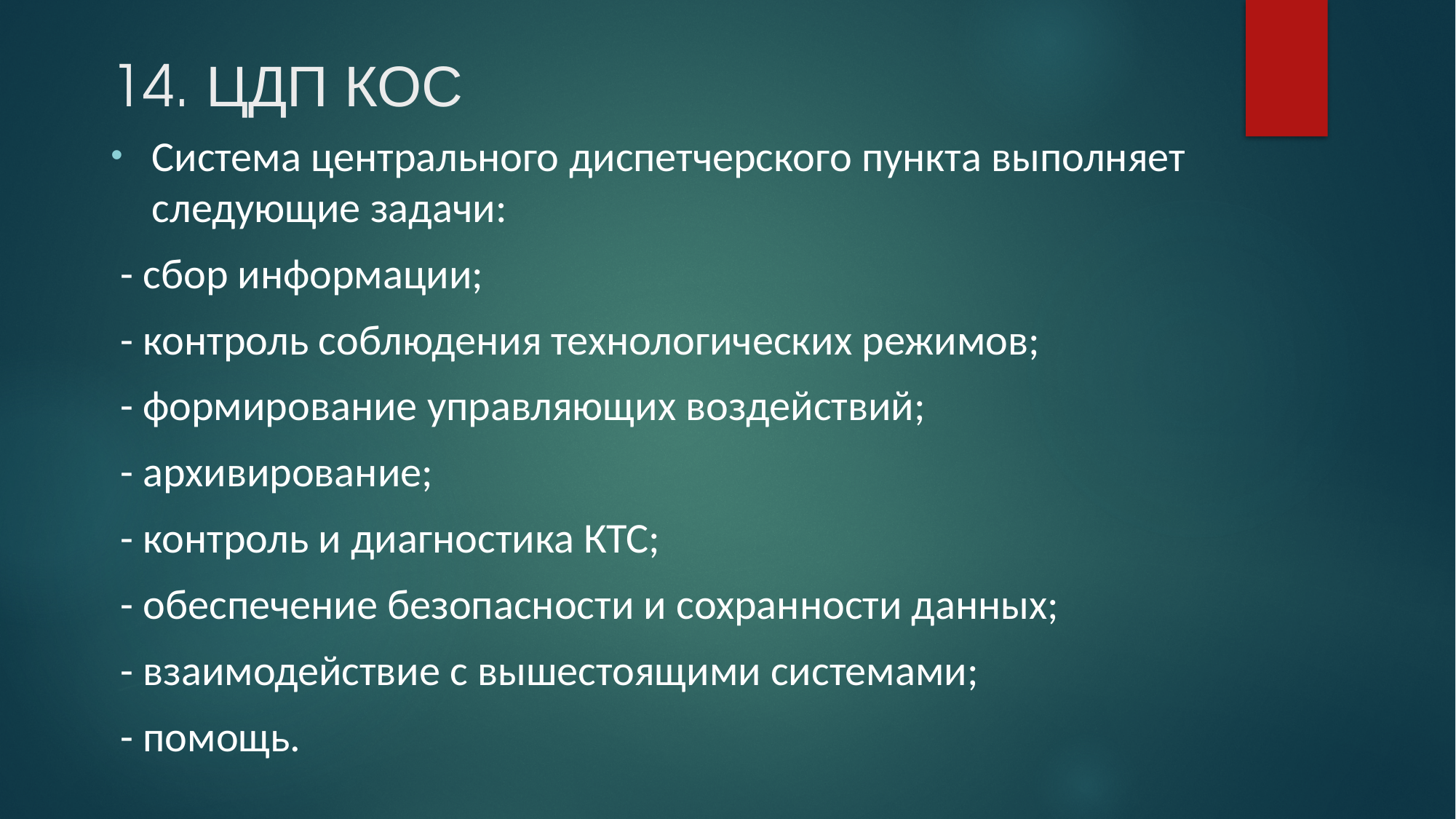

# 14. ЦДП КОС
Система центрального диспетчерского пункта выполняет следующие задачи:
 - сбор информации;
 - контроль соблюдения технологических режимов;
 - формирование управляющих воздействий;
 - архивирование;
 - контроль и диагностика КТС;
 - обеспечение безопасности и сохранности данных;
 - взаимодействие с вышестоящими системами;
 - помощь.